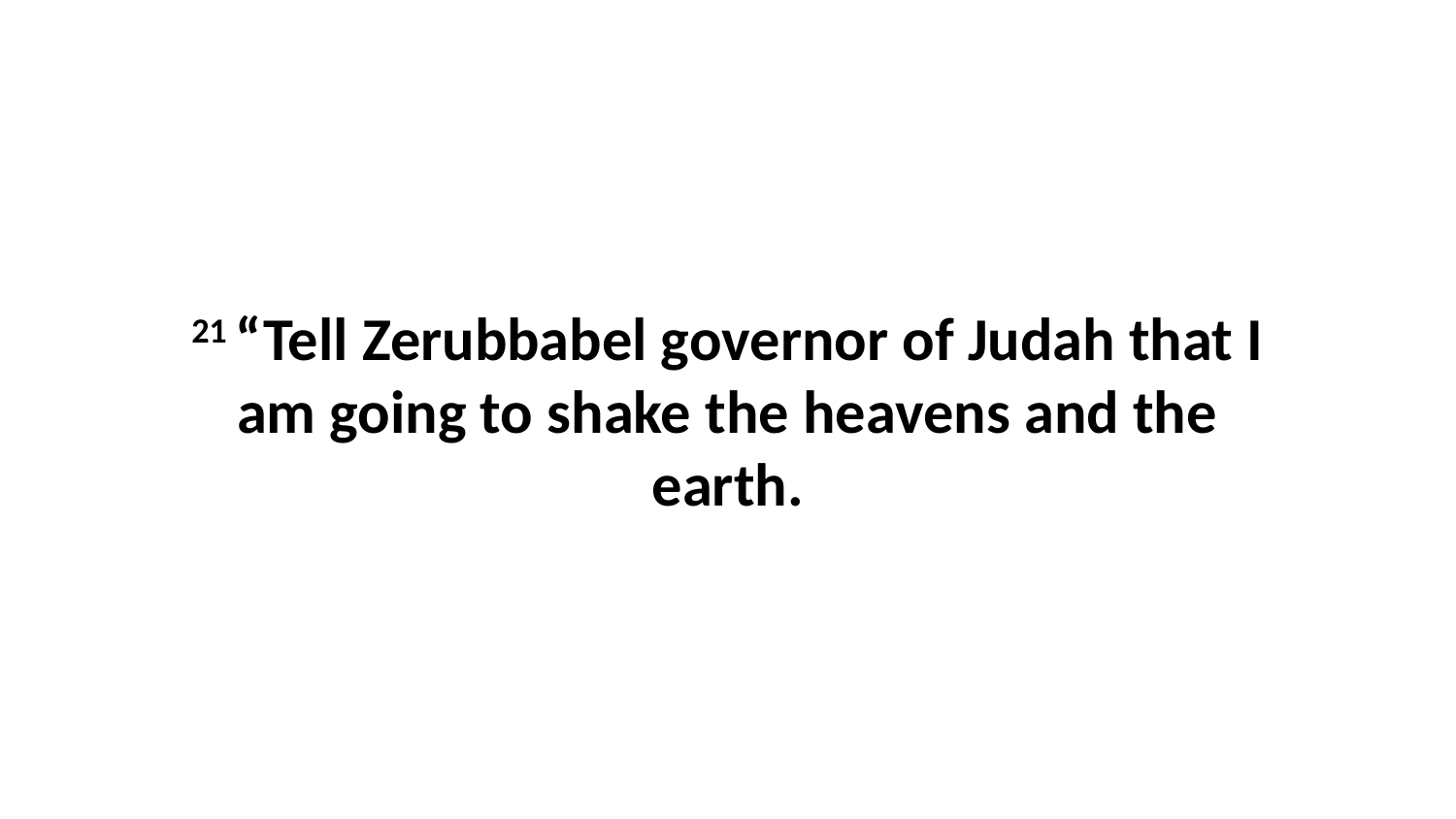

21 “Tell Zerubbabel governor of Judah that I am going to shake the heavens and the earth.